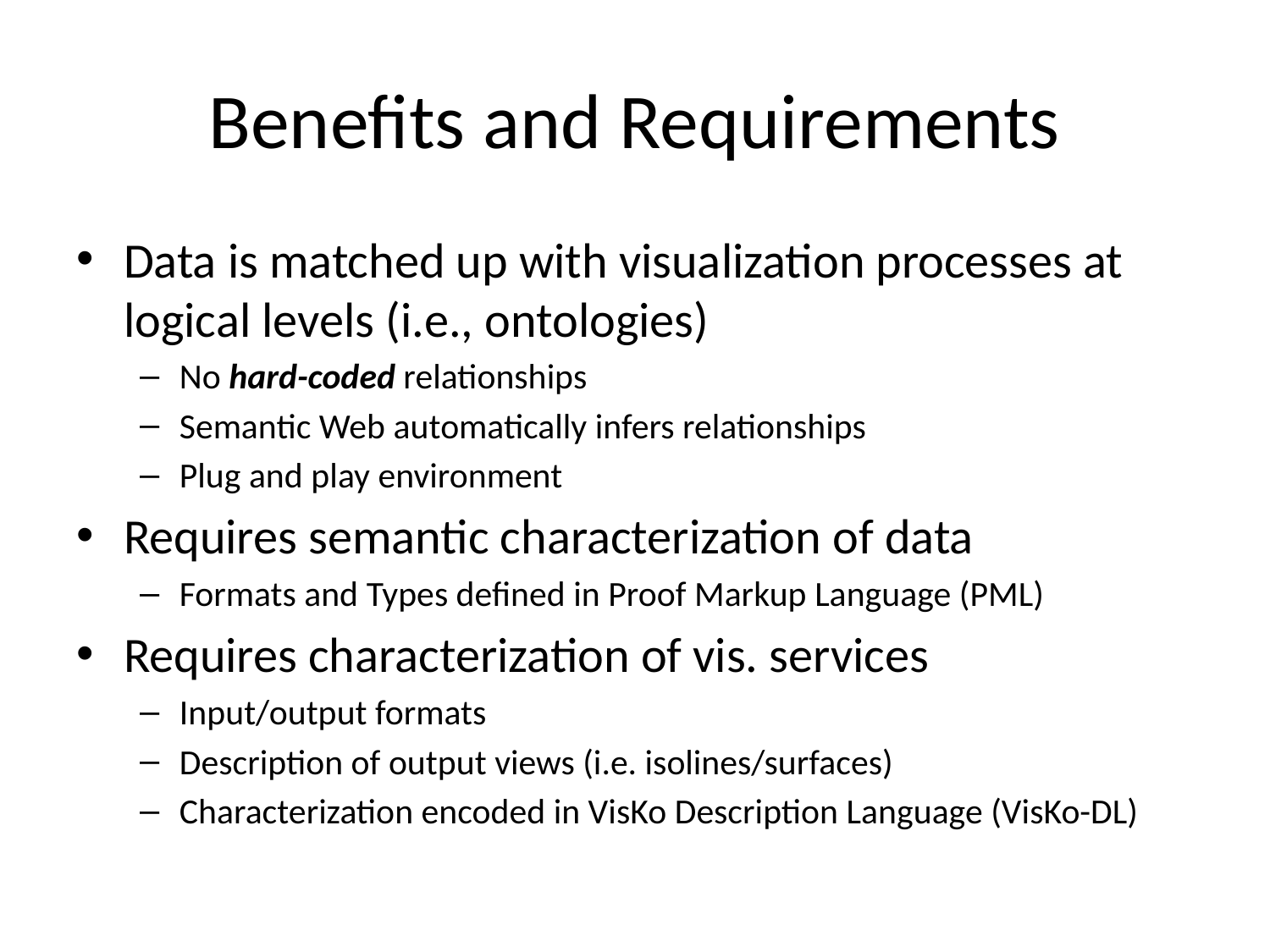

# Benefits and Requirements
Data is matched up with visualization processes at logical levels (i.e., ontologies)
No hard-coded relationships
Semantic Web automatically infers relationships
Plug and play environment
Requires semantic characterization of data
Formats and Types defined in Proof Markup Language (PML)
Requires characterization of vis. services
Input/output formats
Description of output views (i.e. isolines/surfaces)
Characterization encoded in VisKo Description Language (VisKo-DL)